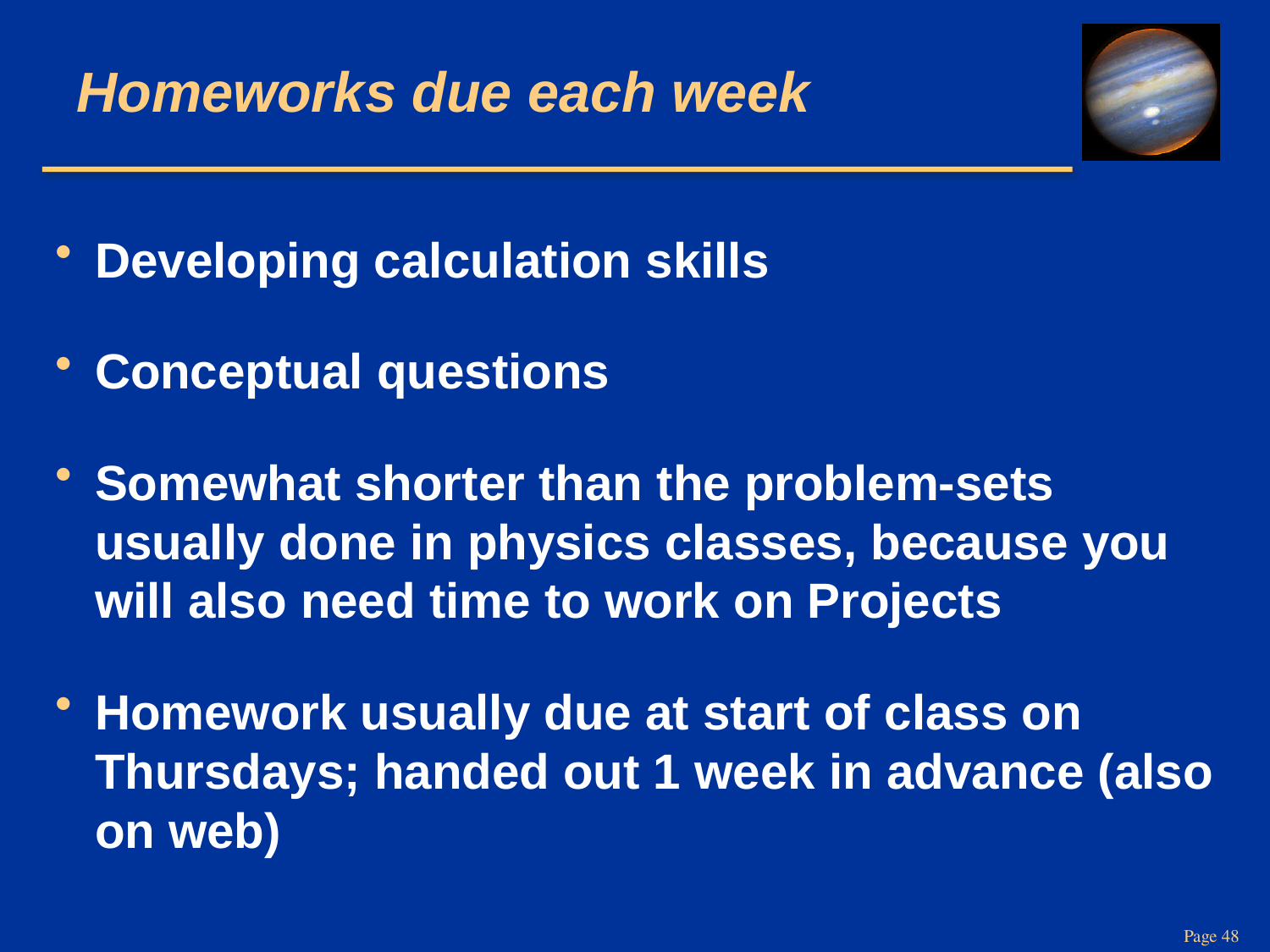

# Homeworks due each week
Developing calculation skills
Conceptual questions
Somewhat shorter than the problem-sets usually done in physics classes, because you will also need time to work on Projects
Homework usually due at start of class on Thursdays; handed out 1 week in advance (also on web)